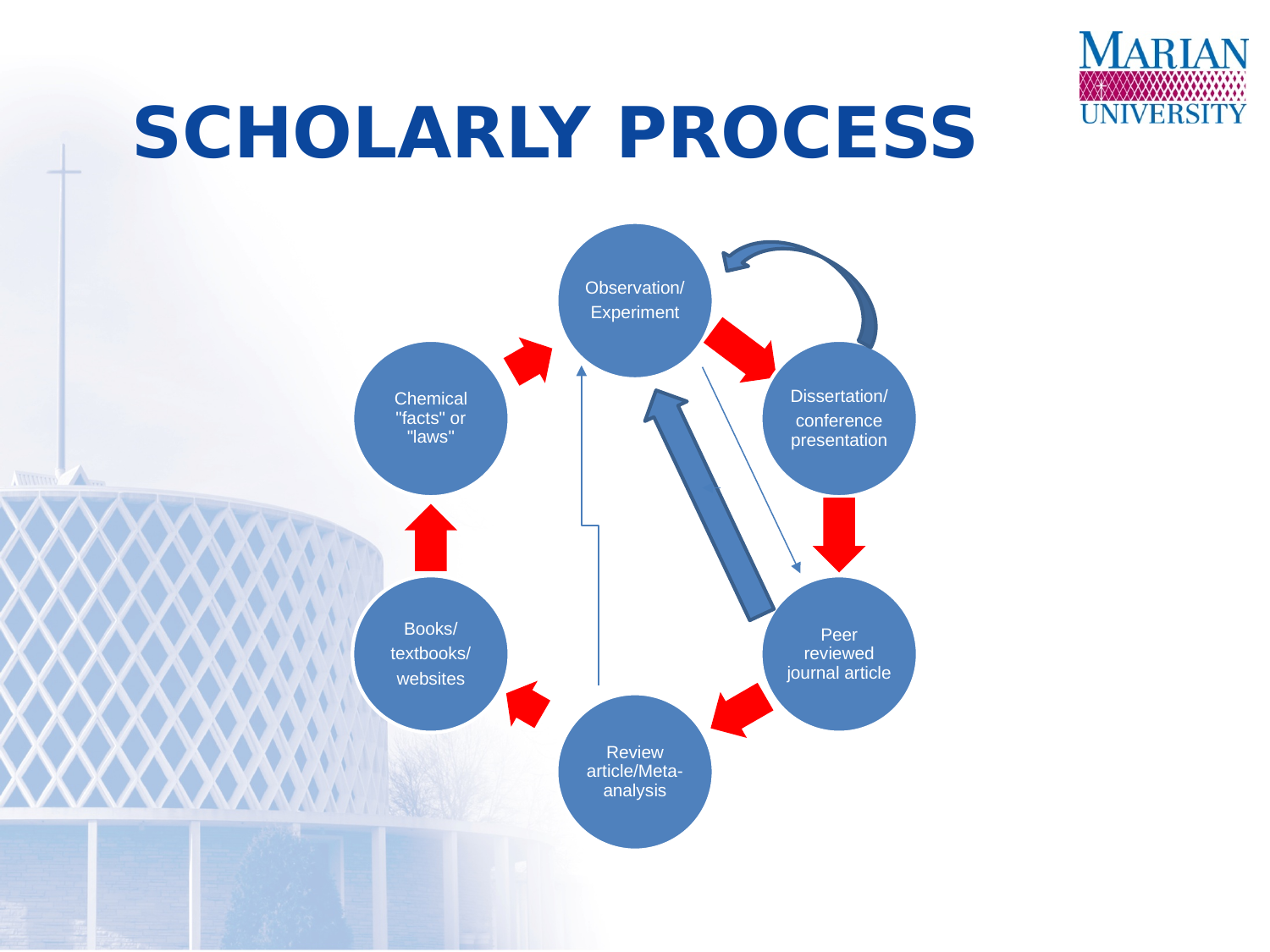

# Scholarly process
Observation/
Experiment

Dissertation/
conference presentation

Peer reviewed journal article

Review article/Meta-analysis

Books/
textbooks/
websites

Chemical "facts" or "laws"